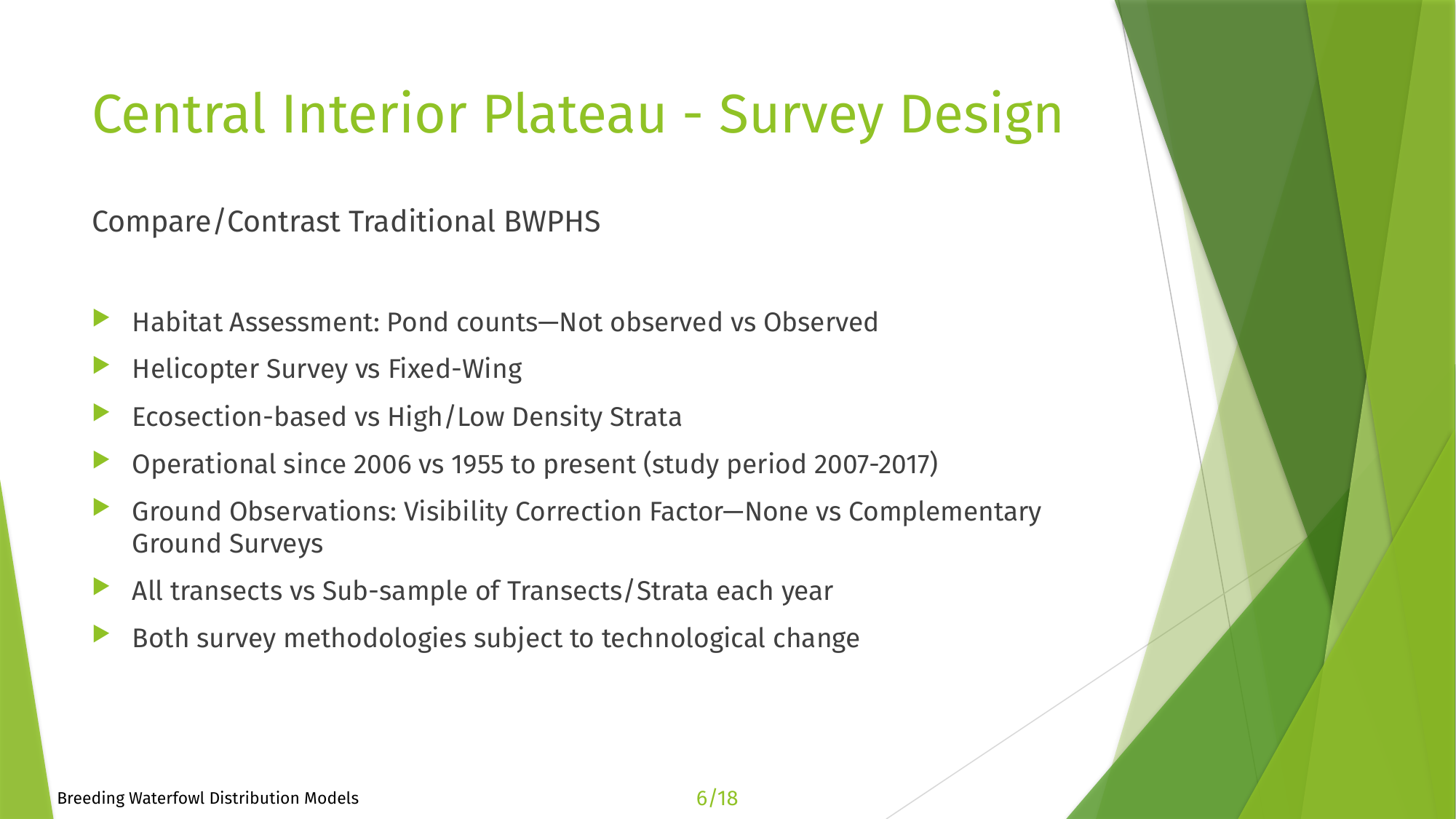

# Central Interior Plateau - Survey Design
Compare/Contrast Traditional BWPHS

Habitat Assessment: Pond counts—Not observed vs Observed
Helicopter Survey vs Fixed-Wing
Ecosection-based vs High/Low Density Strata
Operational since 2006 vs 1955 to present (study period 2007-2017)
Ground Observations: Visibility Correction Factor—None vs Complementary Ground Surveys
All transects vs Sub-sample of Transects/Strata each year
Both survey methodologies subject to technological change
Breeding Waterfowl Distribution Models
6/18